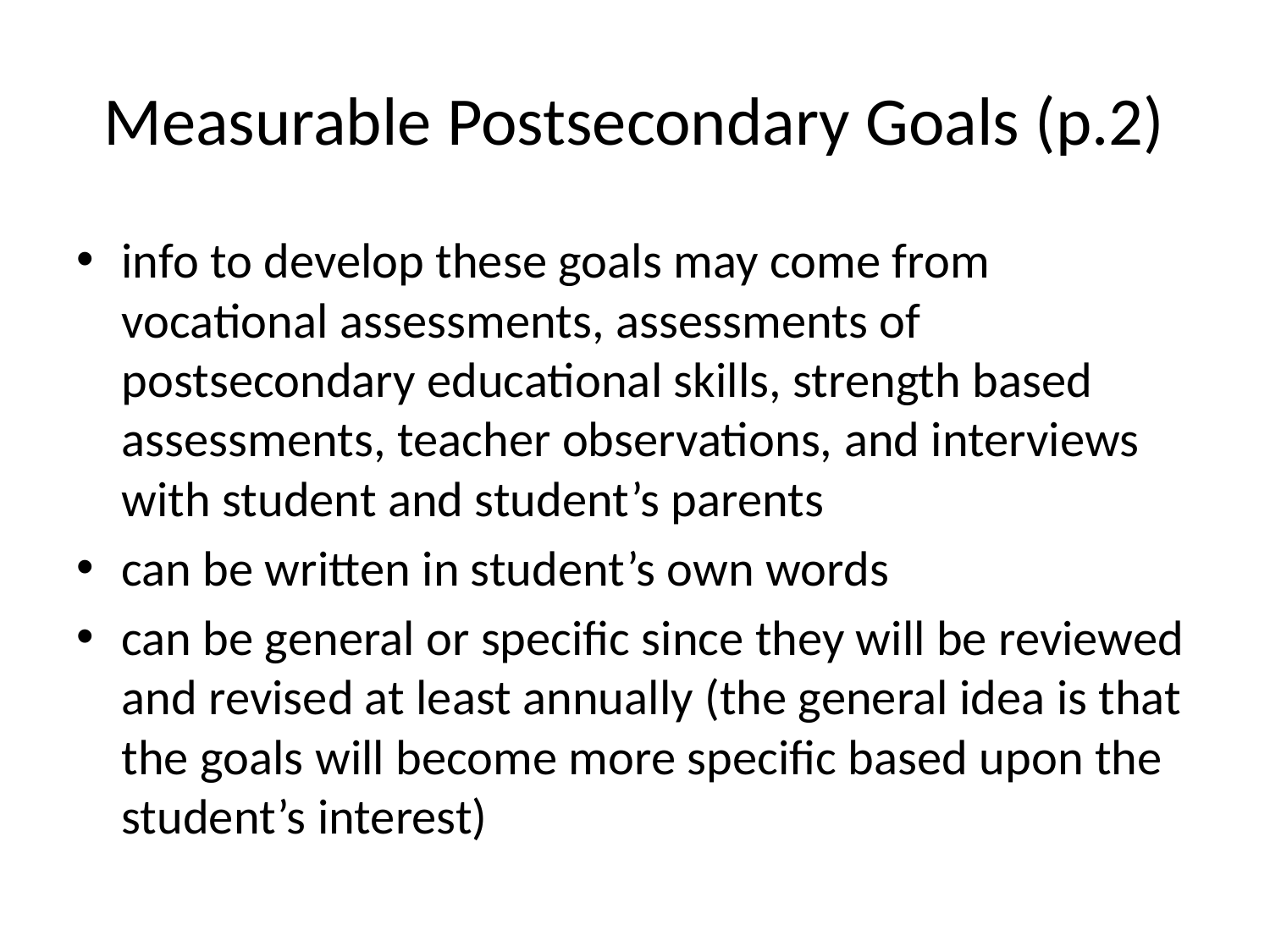

# Measurable Postsecondary Goals (p.2)
info to develop these goals may come from vocational assessments, assessments of postsecondary educational skills, strength based assessments, teacher observations, and interviews  with student and student’s parents
can be written in student’s own words
can be general or specific since they will be reviewed and revised at least annually (the general idea is that the goals will become more specific based upon the student’s interest)